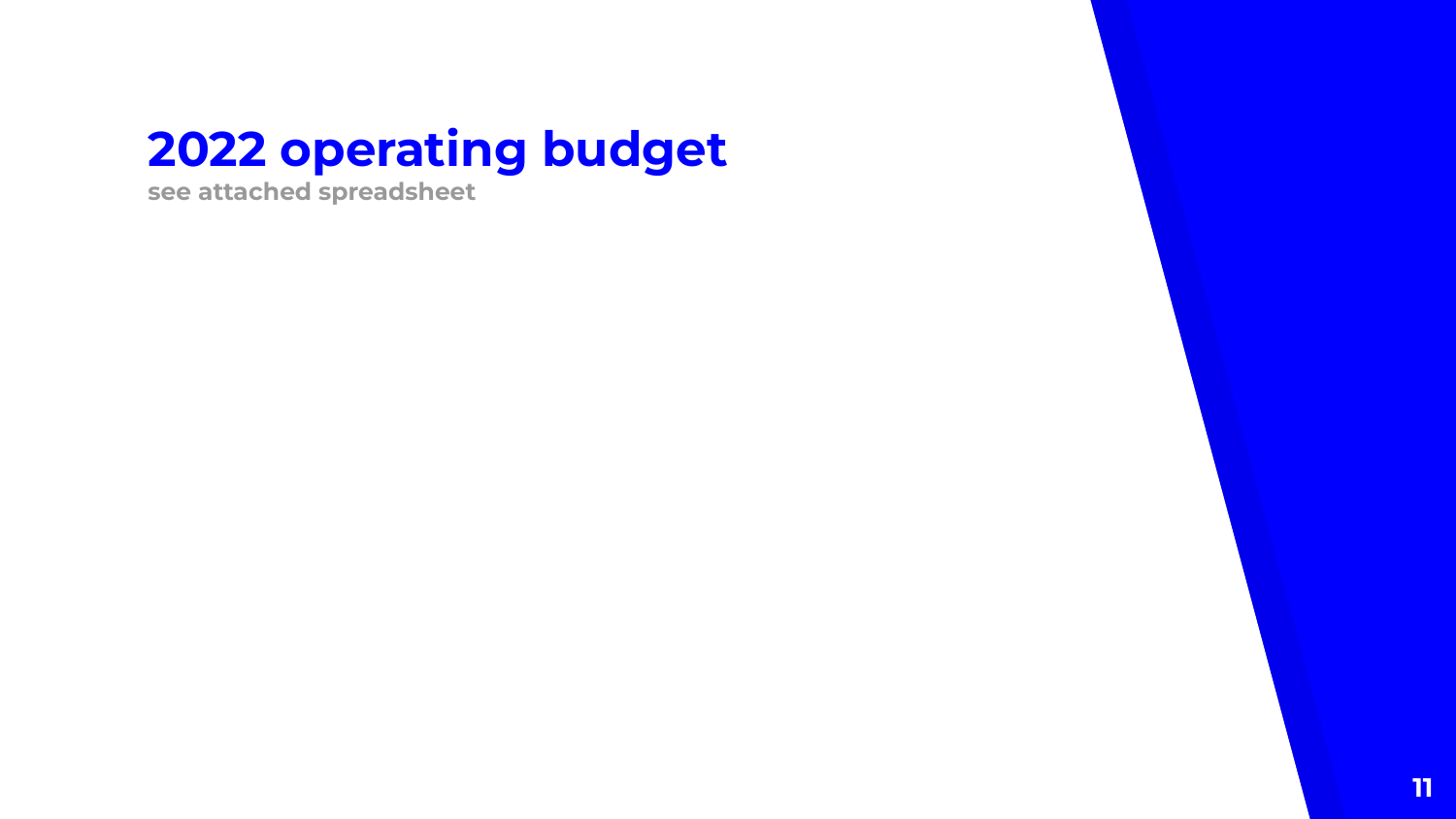

# 2022 operating budget see attached spreadsheet
11